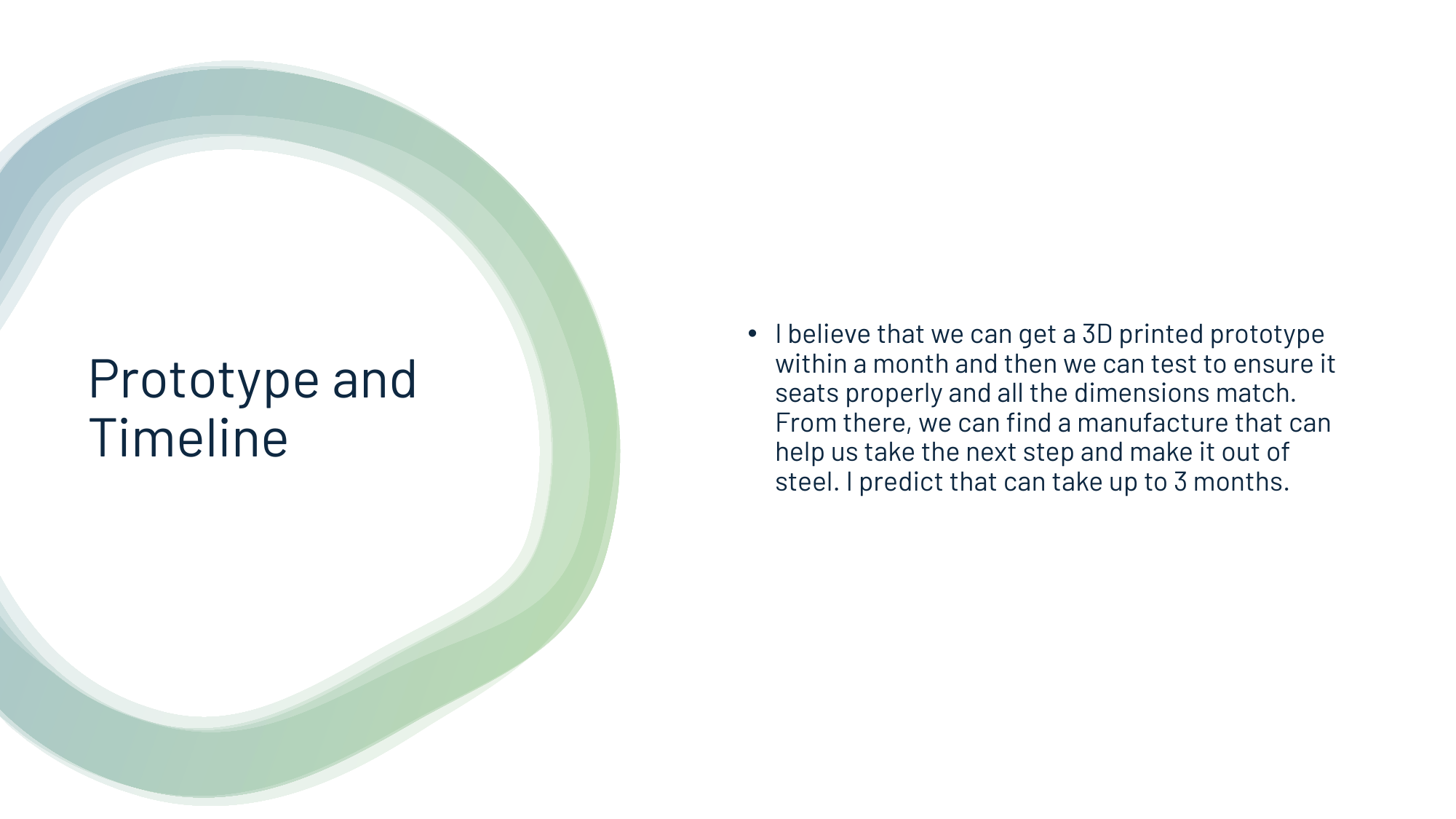

I believe that we can get a 3D printed prototype within a month and then we can test to ensure it seats properly and all the dimensions match. From there, we can find a manufacture that can help us take the next step and make it out of steel. I predict that can take up to 3 months.
# Prototype and Timeline